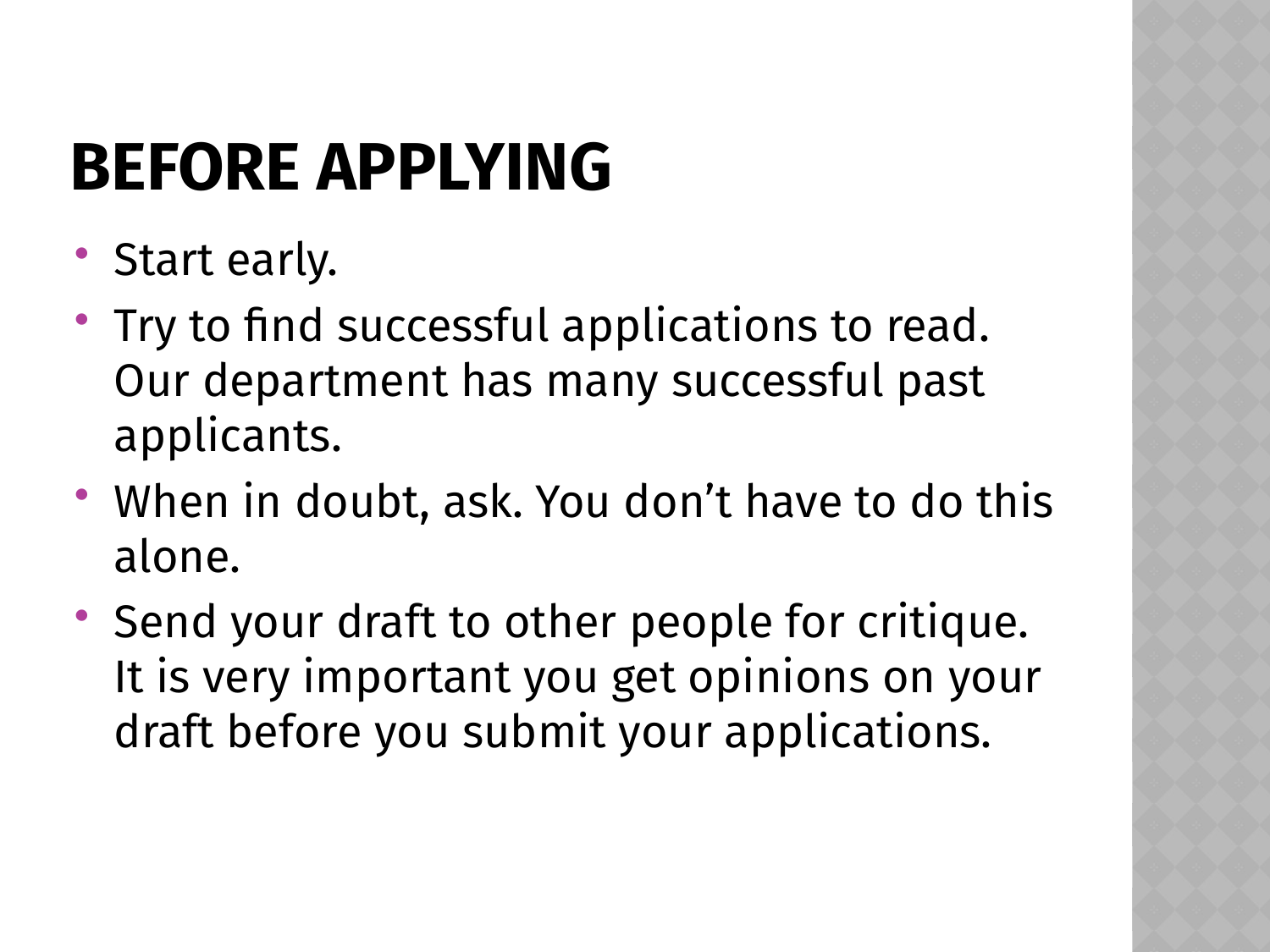

# Before Applying
Start early.
Try to find successful applications to read. Our department has many successful past applicants.
When in doubt, ask. You don’t have to do this alone.
Send your draft to other people for critique. It is very important you get opinions on your draft before you submit your applications.